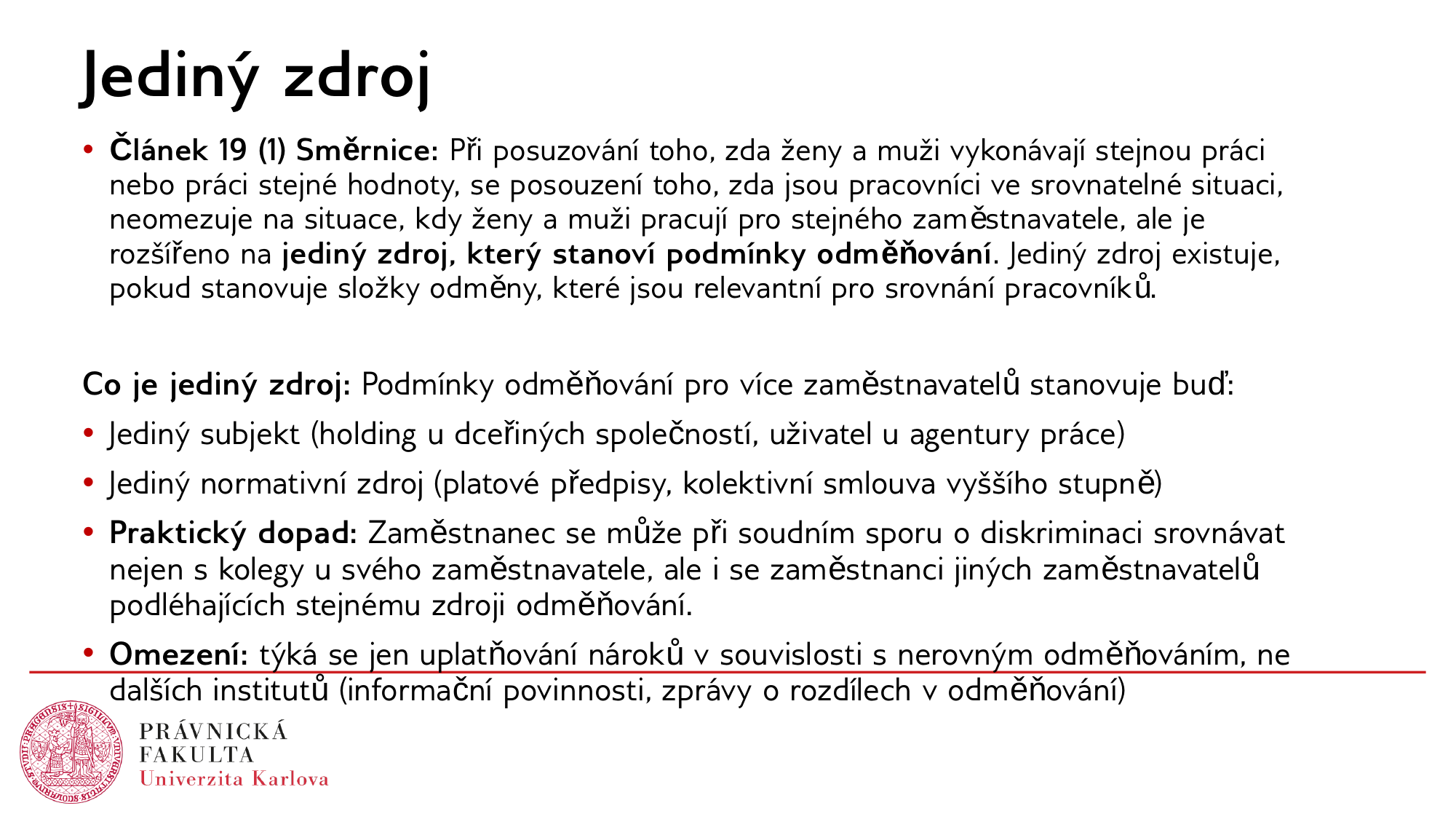

# Jediný zdroj
Článek 19 (1) Směrnice: Při posuzování toho, zda ženy a muži vykonávají stejnou práci nebo práci stejné hodnoty, se posouzení toho, zda jsou pracovníci ve srovnatelné situaci, neomezuje na situace, kdy ženy a muži pracují pro stejného zaměstnavatele, ale je rozšířeno na jediný zdroj, který stanoví podmínky odměňování. Jediný zdroj existuje, pokud stanovuje složky odměny, které jsou relevantní pro srovnání pracovníků.

Co je jediný zdroj: Podmínky odměňování pro více zaměstnavatelů stanovuje buď:
Jediný subjekt (holding u dceřiných společností, uživatel u agentury práce)
Jediný normativní zdroj (platové předpisy, kolektivní smlouva vyššího stupně)
Praktický dopad: Zaměstnanec se může při soudním sporu o diskriminaci srovnávat nejen s kolegy u svého zaměstnavatele, ale i se zaměstnanci jiných zaměstnavatelů podléhajících stejnému zdroji odměňování.
Omezení: týká se jen uplatňování nároků v souvislosti s nerovným odměňováním, ne dalších institutů (informační povinnosti, zprávy o rozdílech v odměňování)